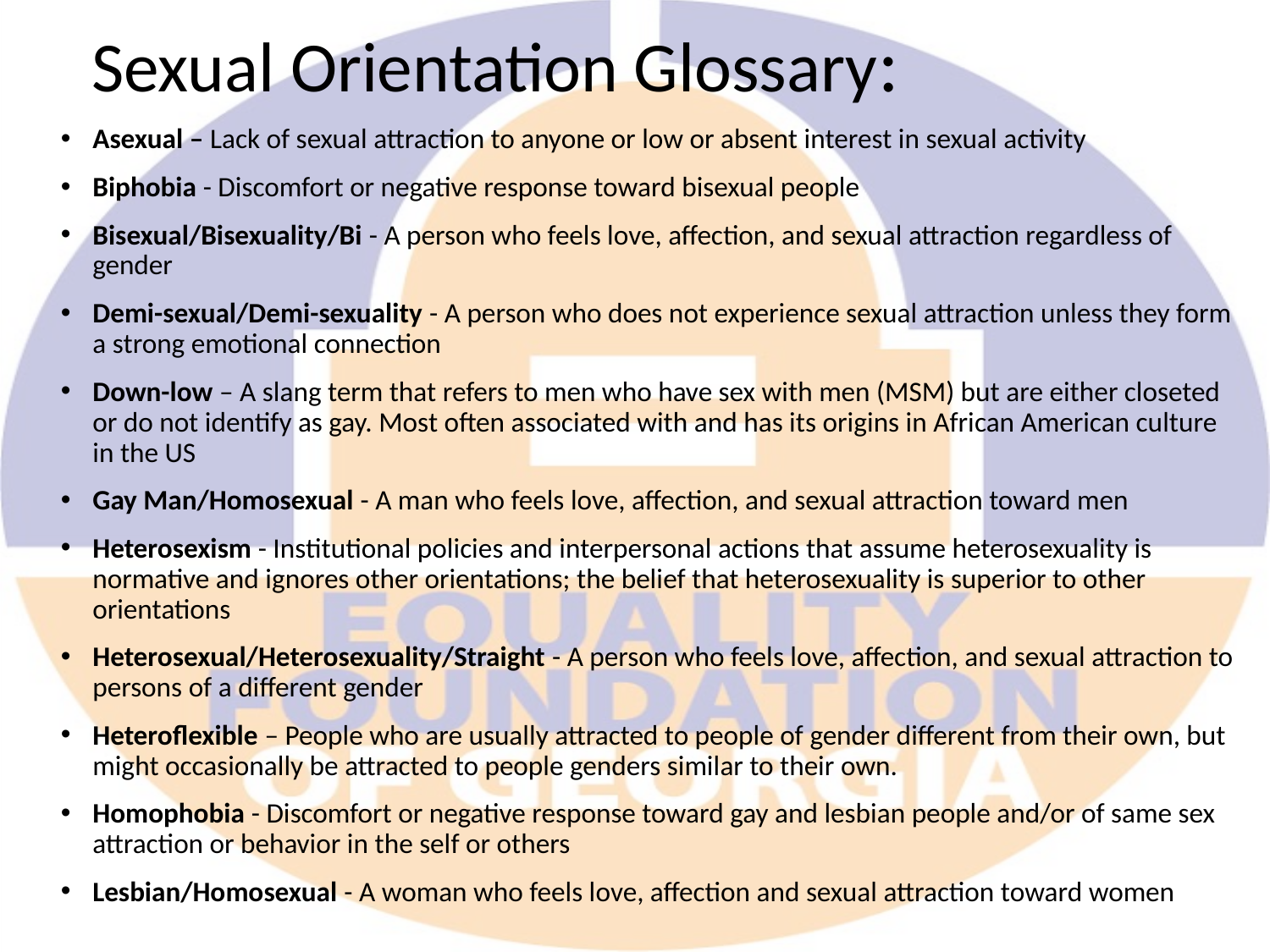

# Sexual Orientation Glossary:
Asexual – Lack of sexual attraction to anyone or low or absent interest in sexual activity
Biphobia - Discomfort or negative response toward bisexual people
Bisexual/Bisexuality/Bi - A person who feels love, affection, and sexual attraction regardless of gender
Demi-sexual/Demi-sexuality - A person who does not experience sexual attraction unless they form a strong emotional connection
Down-low – A slang term that refers to men who have sex with men (MSM) but are either closeted or do not identify as gay. Most often associated with and has its origins in African American culture in the US
Gay Man/Homosexual - A man who feels love, affection, and sexual attraction toward men
Heterosexism - Institutional policies and interpersonal actions that assume heterosexuality is normative and ignores other orientations; the belief that heterosexuality is superior to other orientations
Heterosexual/Heterosexuality/Straight - A person who feels love, affection, and sexual attraction to persons of a different gender
Heteroflexible – People who are usually attracted to people of gender different from their own, but might occasionally be attracted to people genders similar to their own.
Homophobia - Discomfort or negative response toward gay and lesbian people and/or of same sex attraction or behavior in the self or others
Lesbian/Homosexual - A woman who feels love, affection and sexual attraction toward women